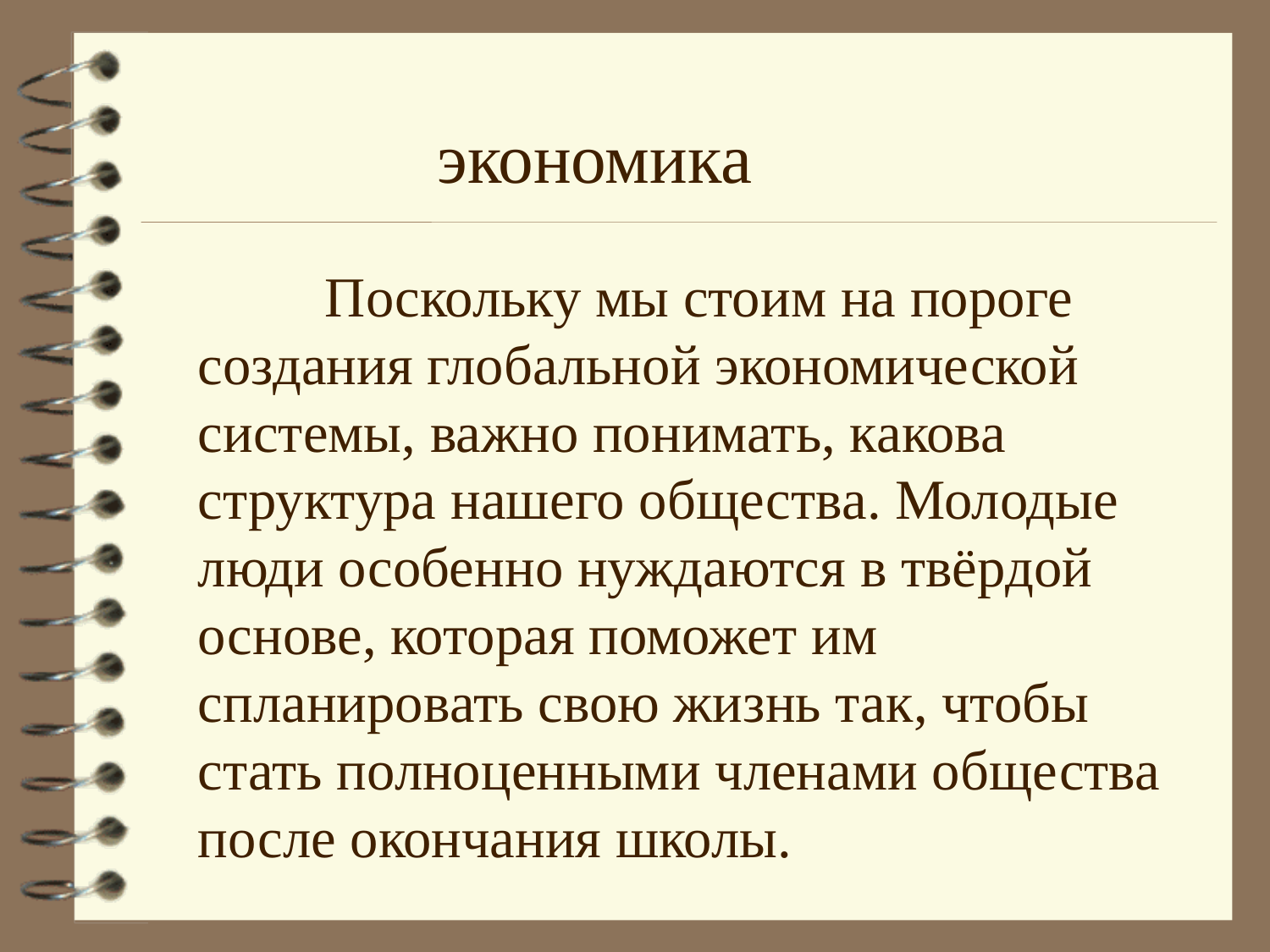

экономика
		Поскольку мы стоим на пороге создания глобальной экономической системы, важно понимать, какова структура нашего общества. Молодые люди особенно нуждаются в твёрдой основе, которая поможет им спланировать свою жизнь так, чтобы стать полноценными членами общества после окончания школы.